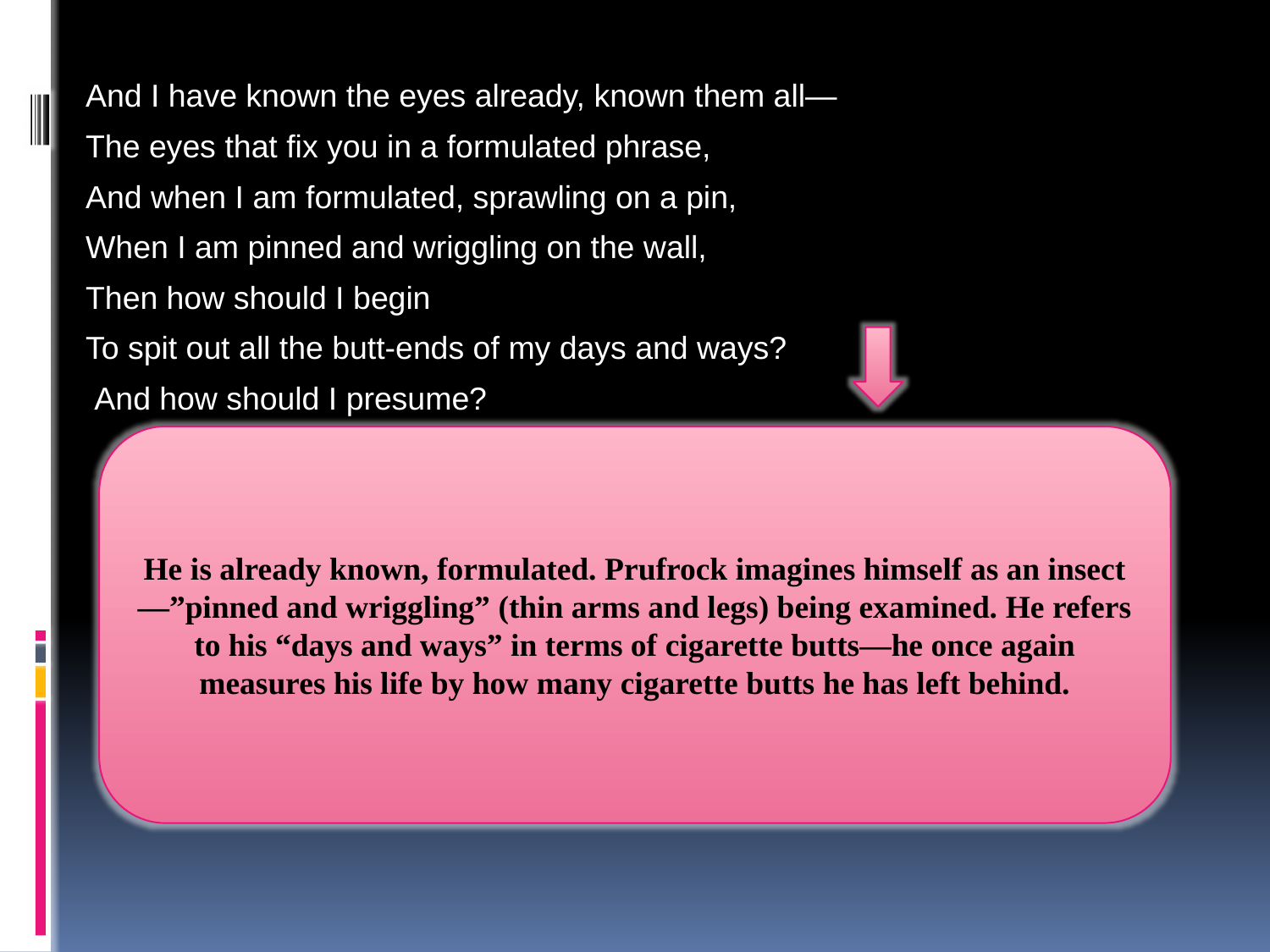

And I have known the eyes already, known them all—
The eyes that fix you in a formulated phrase,
And when I am formulated, sprawling on a pin,
When I am pinned and wriggling on the wall,
Then how should I begin
To spit out all the butt-ends of my days and ways?
 And how should I presume?

He is already known, formulated. Prufrock imagines himself as an insect—”pinned and wriggling” (thin arms and legs) being examined. He refers to his “days and ways” in terms of cigarette butts—he once again measures his life by how many cigarette butts he has left behind.